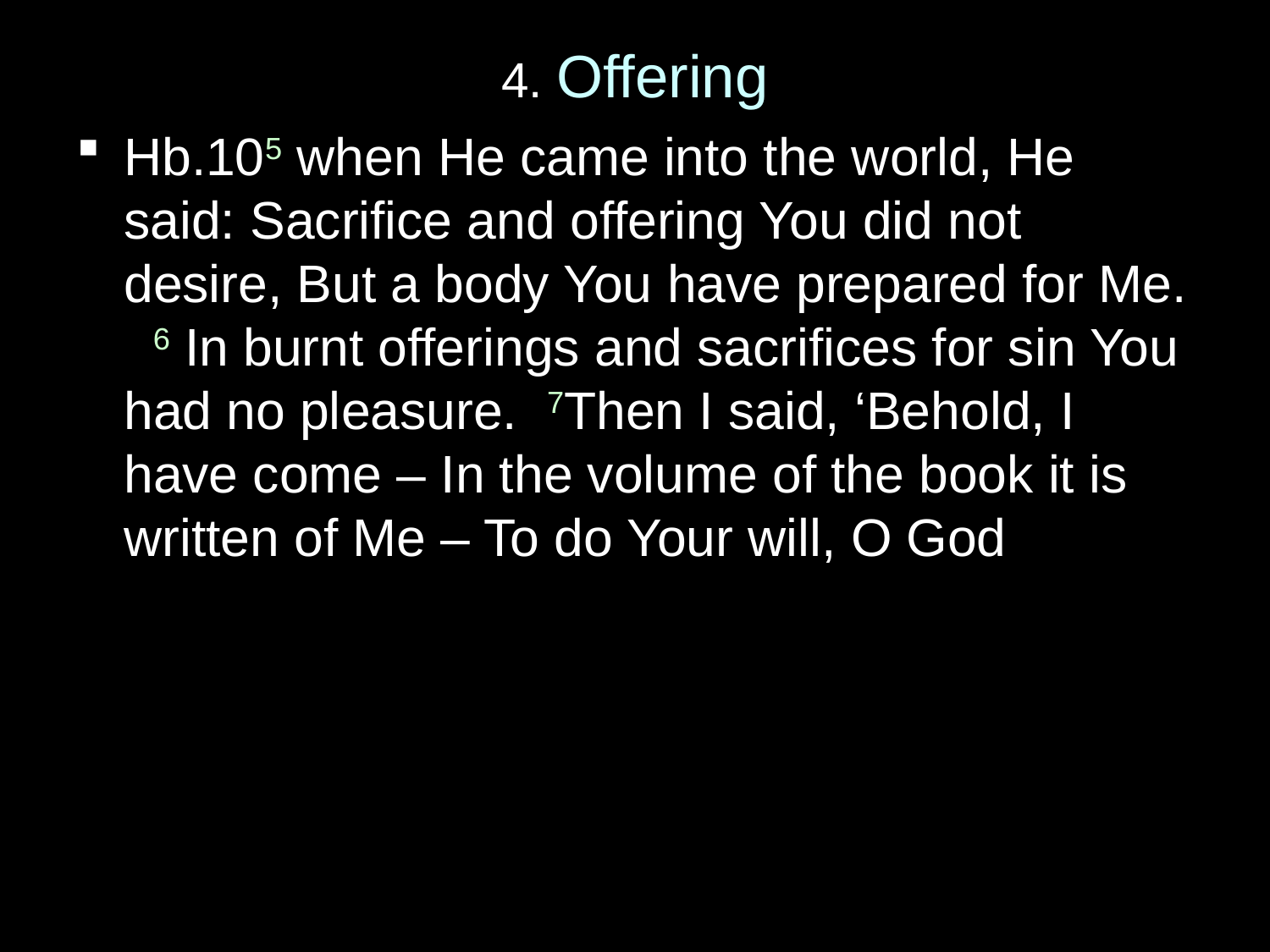

# 4. Offering
Hb.105 when He came into the world, He said: Sacrifice and offering You did not desire, But a body You have prepared for Me.   6 In burnt offerings and sacrifices for sin You had no pleasure.  7Then I said, ‘Behold, I have come – In the volume of the book it is written of Me – To do Your will, O God